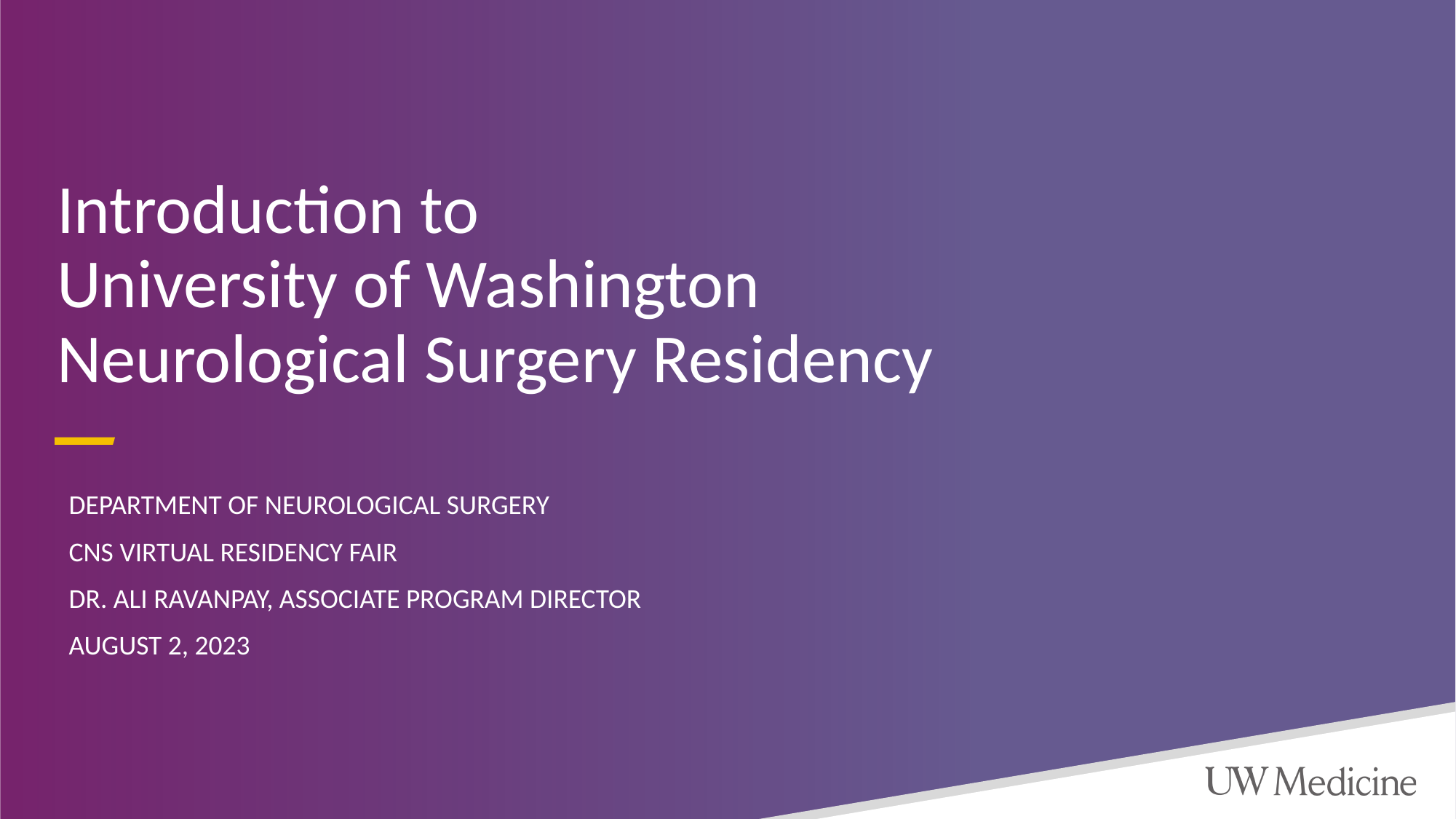

# Introduction to University of Washington Neurological Surgery Residency
DEPARTMENT OF NEUROLOGICAL SURGERY
CNS Virtual Residency Fair
Dr. Ali ravanpay, associate Program director
AUGUST 2, 2023